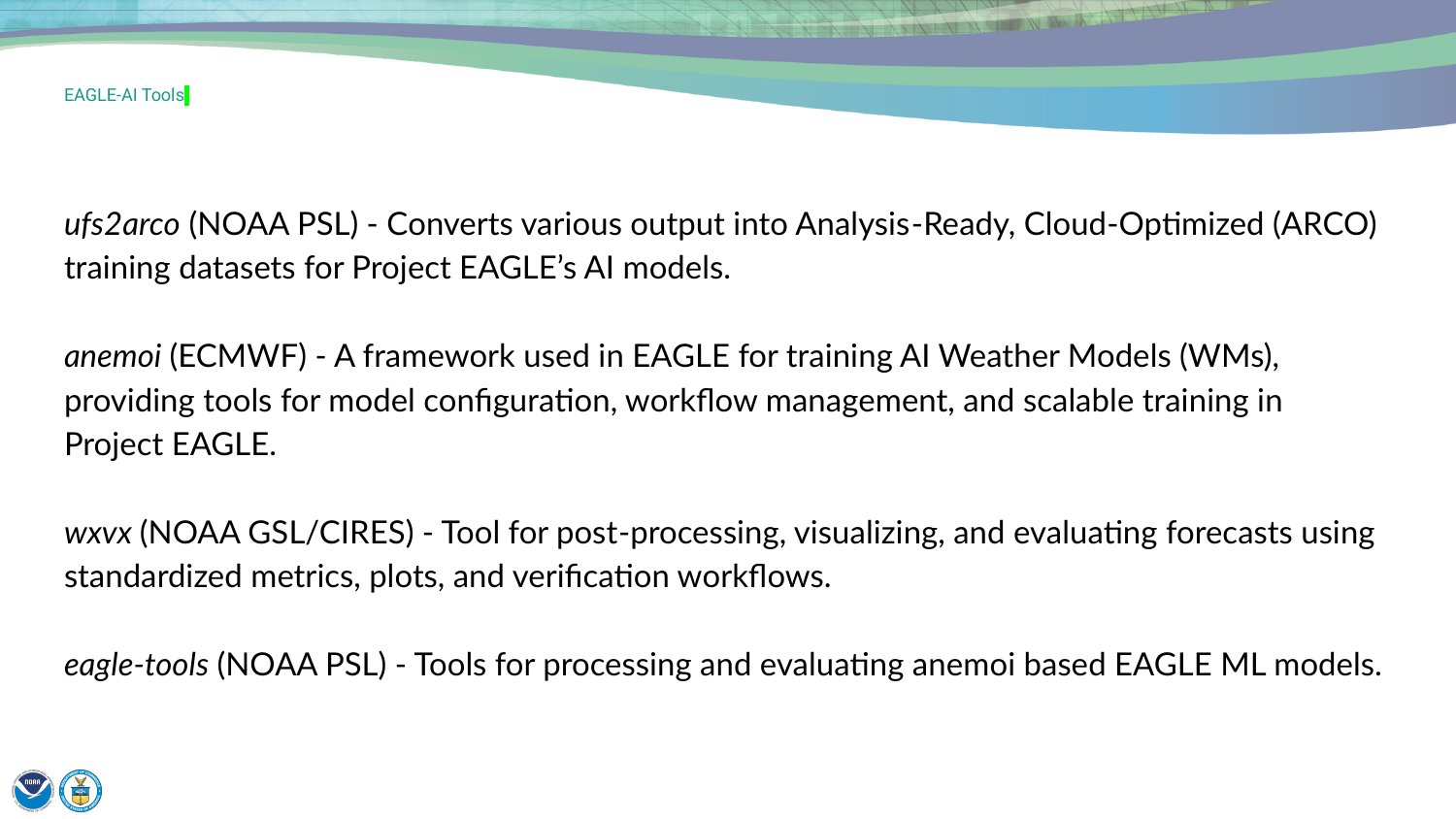

# EAGLE-AI Tools

ufs2arco (NOAA PSL) - Converts various output into Analysis‑Ready, Cloud‑Optimized (ARCO) training datasets for Project EAGLE’s AI models.
anemoi (ECMWF) - A framework used in EAGLE for training AI Weather Models (WMs), providing tools for model configuration, workflow management, and scalable training in Project EAGLE.

wxvx (NOAA GSL/CIRES) - Tool for post‑processing, visualizing, and evaluating forecasts using standardized metrics, plots, and verification workflows.

eagle-tools (NOAA PSL) - Tools for processing and evaluating anemoi based EAGLE ML models.